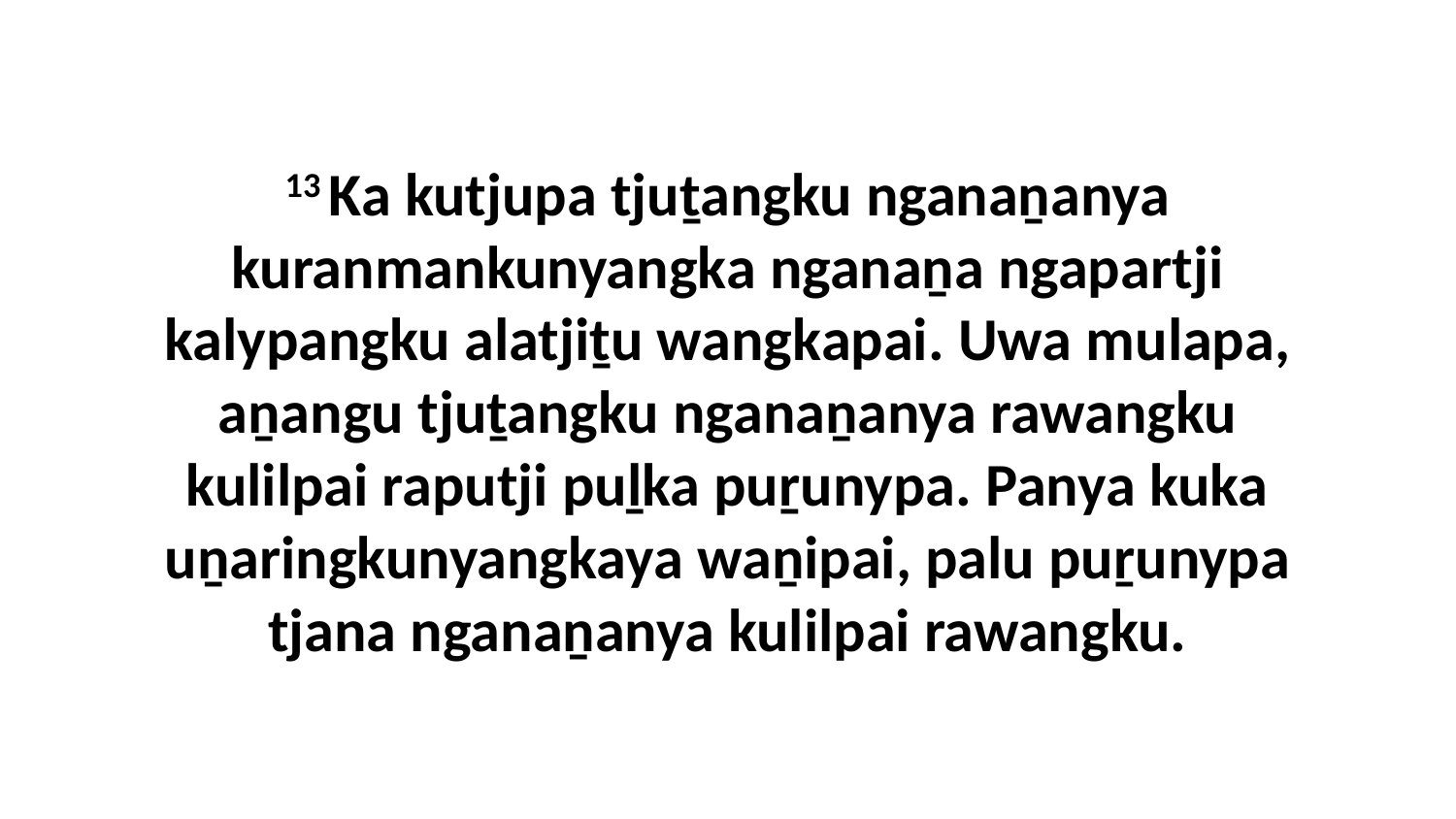

13 Ka kutjupa tjuṯangku nganaṉanya kuranmankunyangka nganaṉa ngapartji kalypangku alatjiṯu wangkapai. Uwa mulapa, aṉangu tjuṯangku nganaṉanya rawangku kulilpai raputji puḻka puṟunypa. Panya kuka uṉaringkunyangkaya waṉipai, palu puṟunypa tjana nganaṉanya kulilpai rawangku.